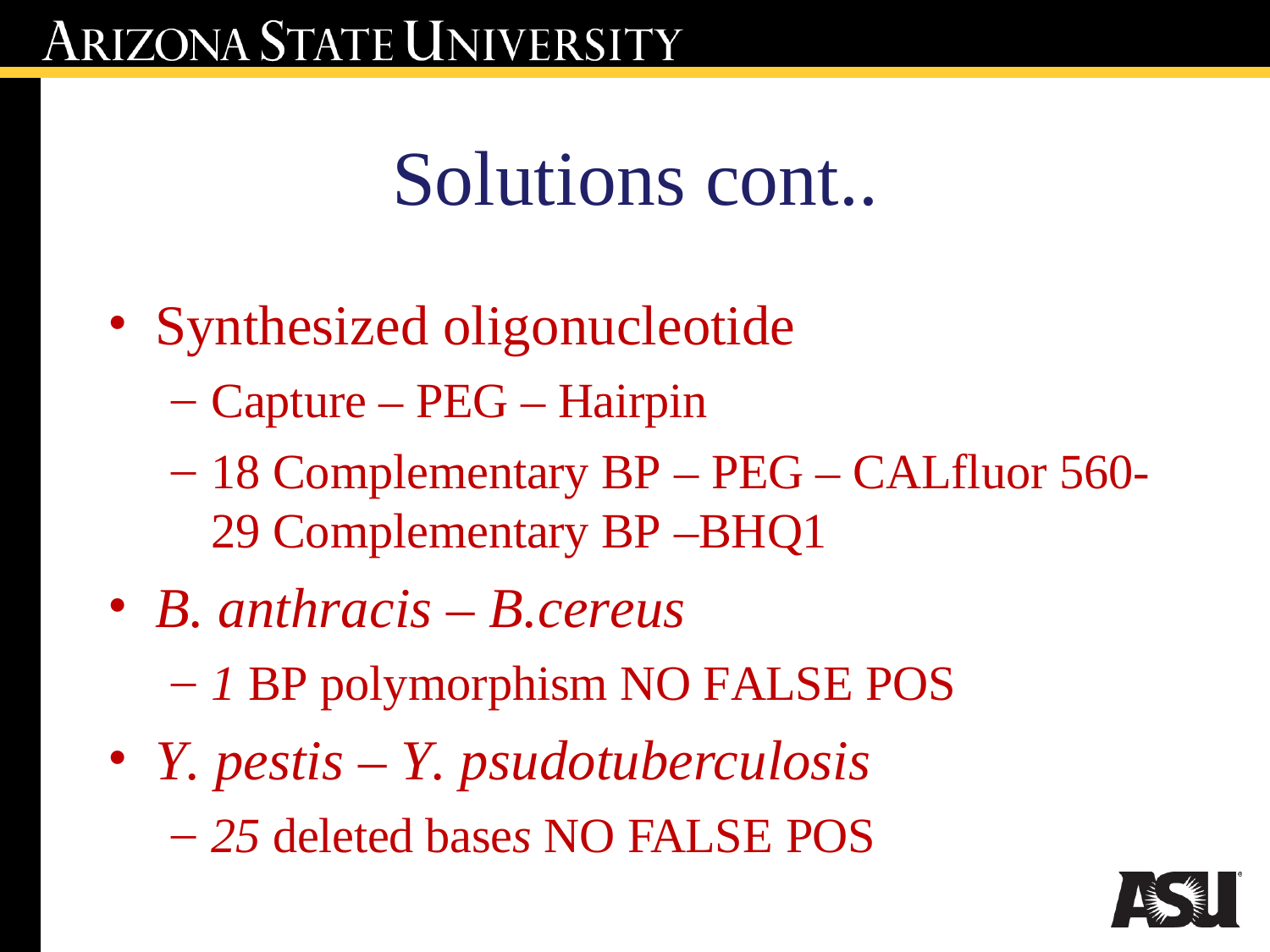

# Solutions cont..
Synthesized oligonucleotide
Capture – PEG – Hairpin
18 Complementary BP – PEG – CALfluor 560- 29 Complementary BP –BHQ1
B. anthracis – B.cereus
1 BP polymorphism NO FALSE POS
Y. pestis – Y. psudotuberculosis
25 deleted bases NO FALSE POS